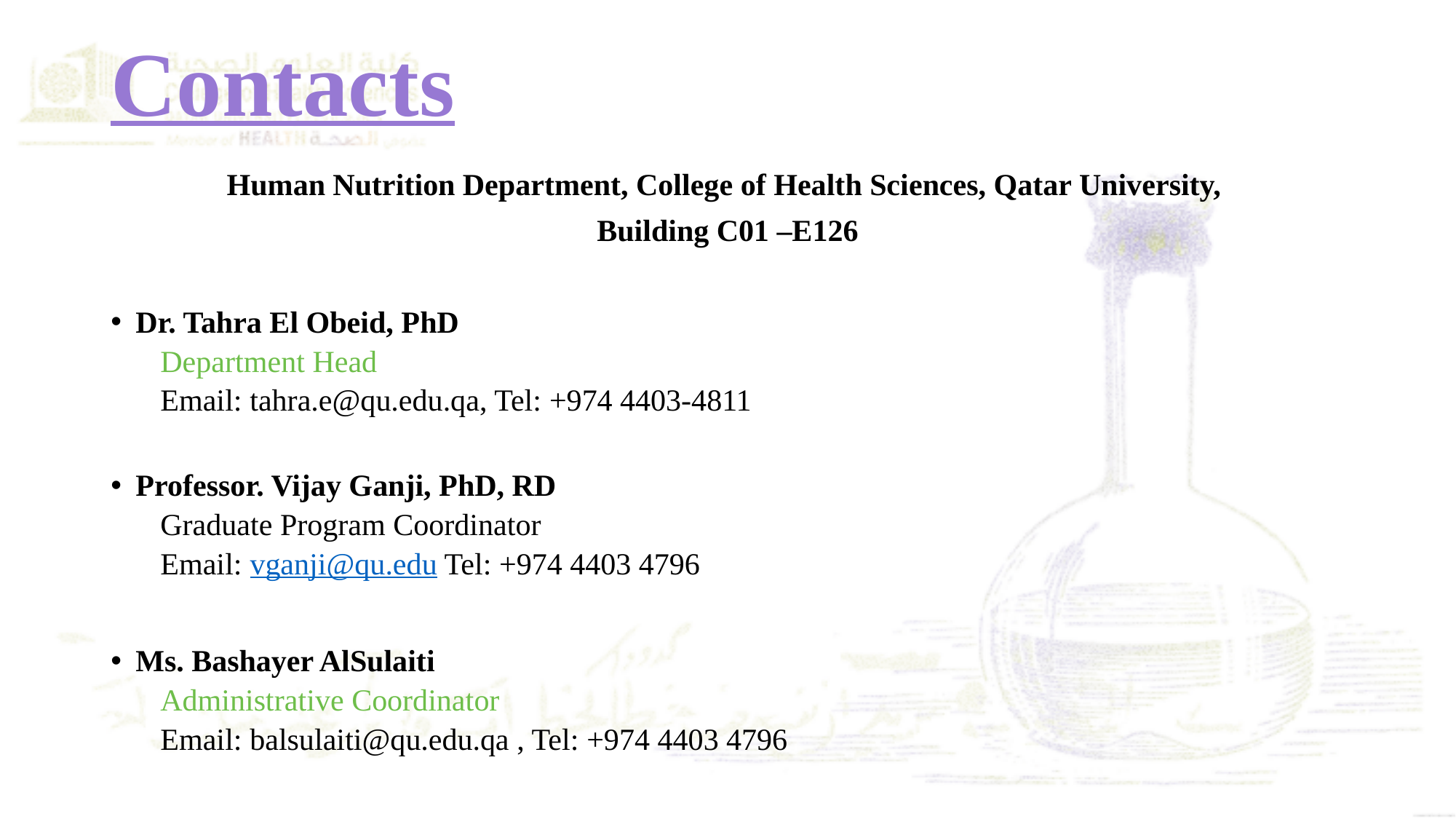

# Contacts
Human Nutrition Department, College of Health Sciences, Qatar University,
Building C01 –E126

Dr. Tahra El Obeid, PhD
Department Head
Email: tahra.e@qu.edu.qa, Tel: +974 4403-4811

Professor. Vijay Ganji, PhD, RD
Graduate Program Coordinator
Email: vganji@qu.edu Tel: +974 4403 4796

Ms. Bashayer AlSulaiti
Administrative Coordinator
Email: balsulaiti@qu.edu.qa , Tel: +974 4403 4796